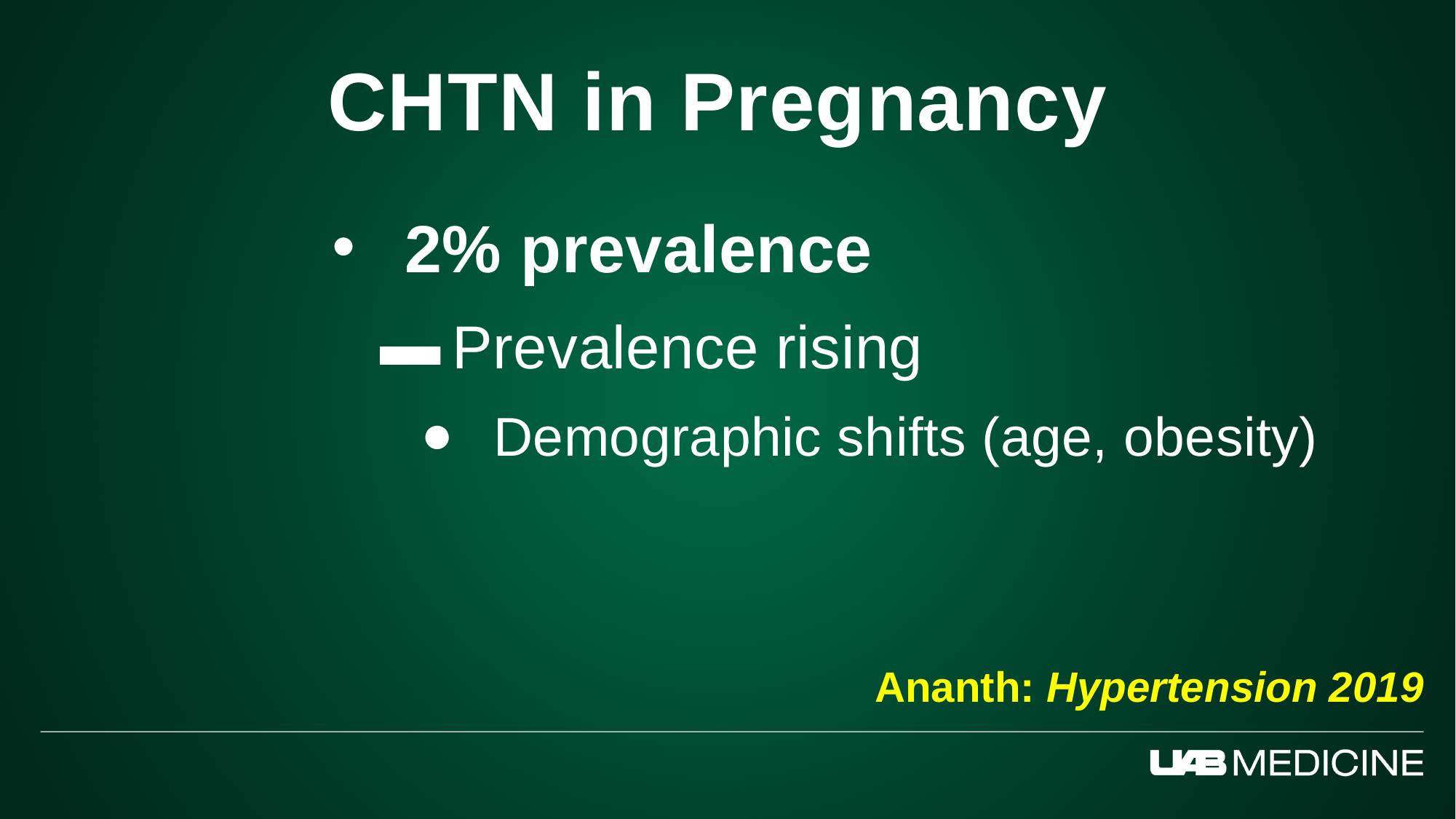

CHTN in Pregnancy
2% prevalence
Prevalence rising
Demographic shifts (age, obesity)
Ananth: Hypertension 2019